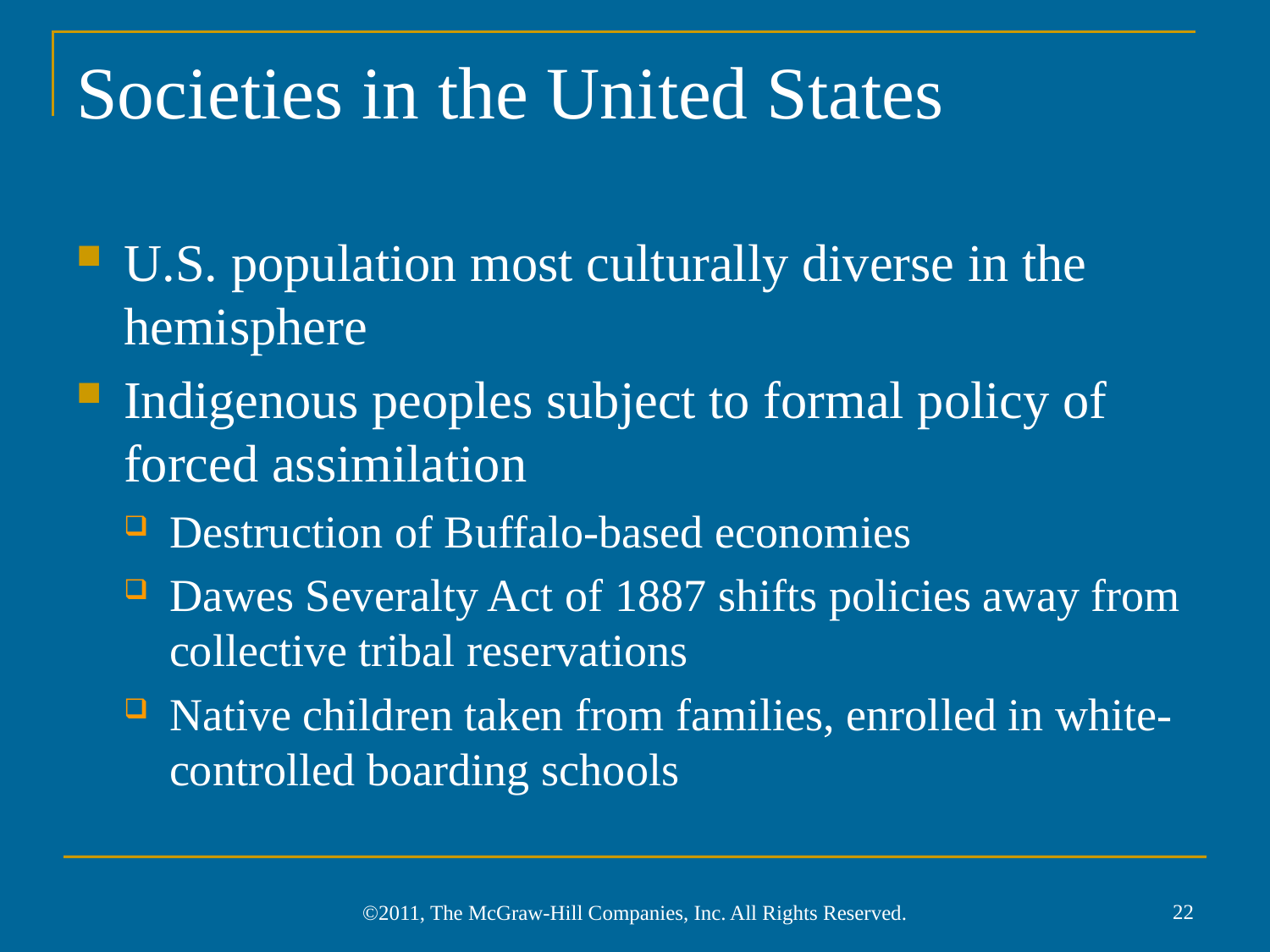

# Societies in the United States
U.S. population most culturally diverse in the hemisphere
Indigenous peoples subject to formal policy of forced assimilation
Destruction of Buffalo-based economies
Dawes Severalty Act of 1887 shifts policies away from collective tribal reservations
Native children taken from families, enrolled in white-controlled boarding schools
22
©2011, The McGraw-Hill Companies, Inc. All Rights Reserved.